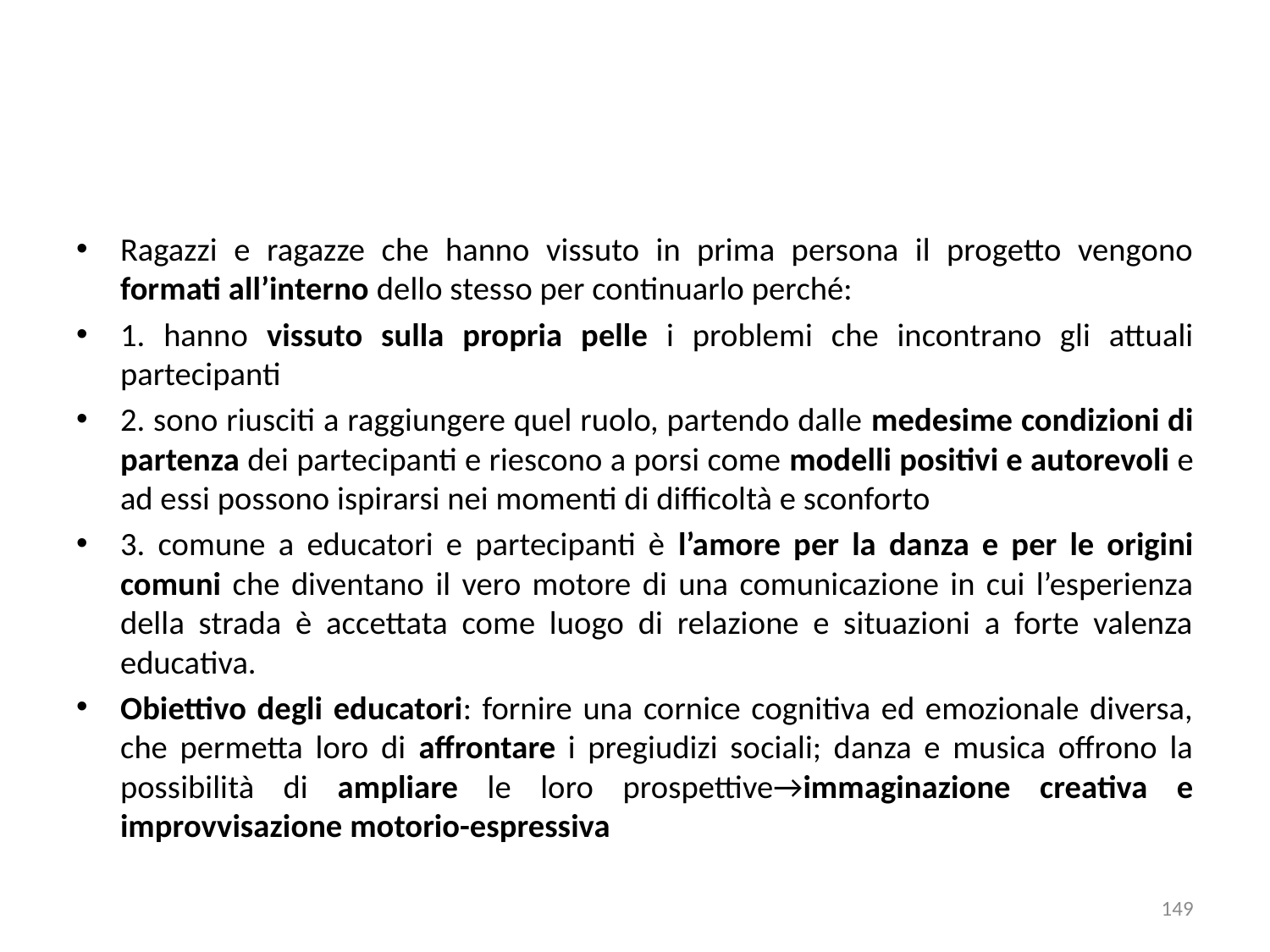

Ragazzi e ragazze che hanno vissuto in prima persona il progetto vengono formati all’interno dello stesso per continuarlo perché:
1. hanno vissuto sulla propria pelle i problemi che incontrano gli attuali partecipanti
2. sono riusciti a raggiungere quel ruolo, partendo dalle medesime condizioni di partenza dei partecipanti e riescono a porsi come modelli positivi e autorevoli e ad essi possono ispirarsi nei momenti di difficoltà e sconforto
3. comune a educatori e partecipanti è l’amore per la danza e per le origini comuni che diventano il vero motore di una comunicazione in cui l’esperienza della strada è accettata come luogo di relazione e situazioni a forte valenza educativa.
Obiettivo degli educatori: fornire una cornice cognitiva ed emozionale diversa, che permetta loro di affrontare i pregiudizi sociali; danza e musica offrono la possibilità di ampliare le loro prospettive→immaginazione creativa e improvvisazione motorio-espressiva

149